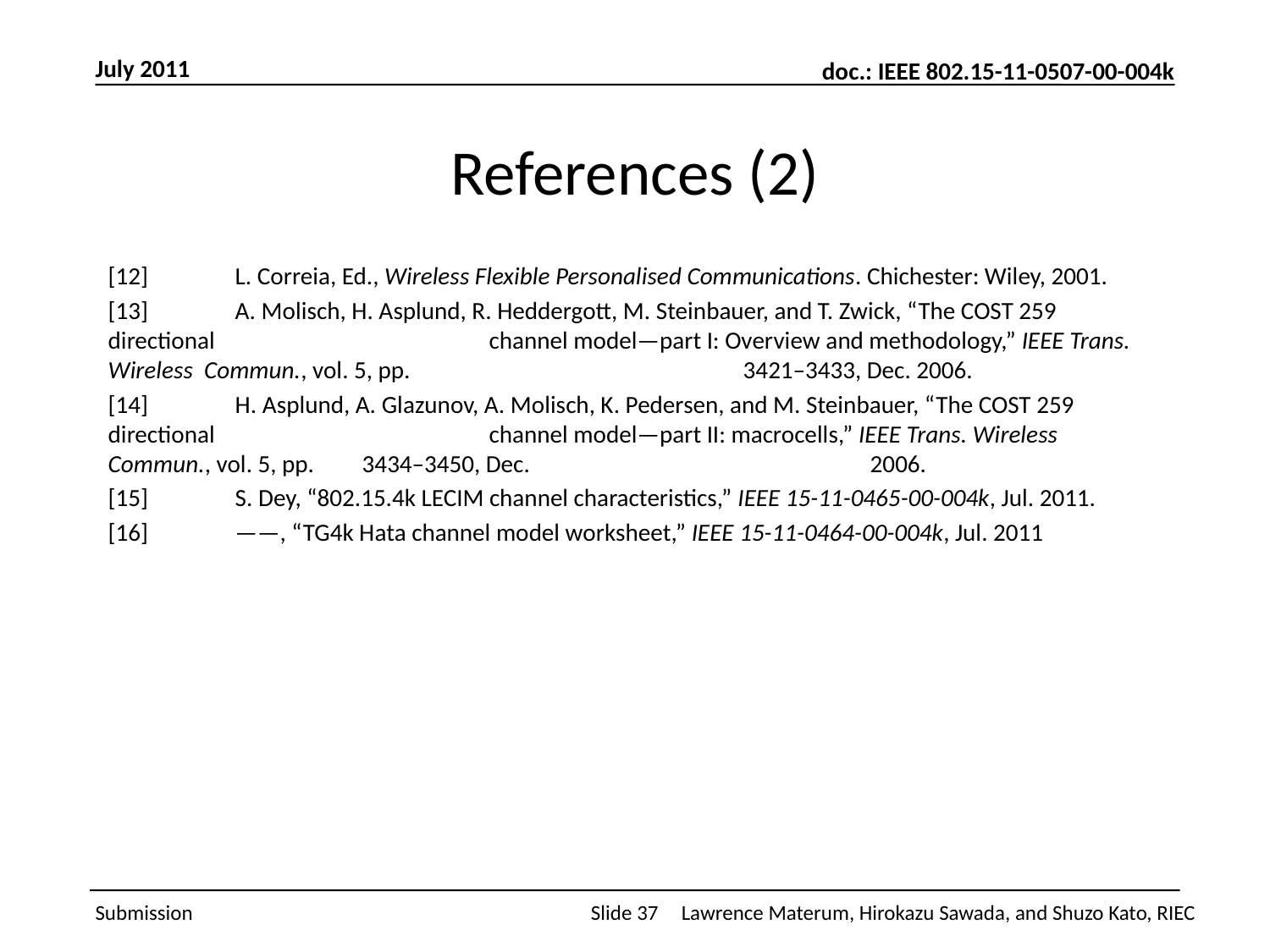

July 2011
# References (2)
[12] 	L. Correia, Ed., Wireless Flexible Personalised Communications. Chichester: Wiley, 2001.
[13] 	A. Molisch, H. Asplund, R. Heddergott, M. Steinbauer, and T. Zwick, “The COST 259  directional 			channel model—part I: Overview and methodology,” IEEE Trans. Wireless  Commun., vol. 5, pp. 			3421–3433, Dec. 2006.
[14] 	H. Asplund, A. Glazunov, A. Molisch, K. Pedersen, and M. Steinbauer, “The COST 259 directional 			channel model—part II: macrocells,” IEEE Trans. Wireless Commun., vol. 5, pp. 	3434–3450, Dec. 			2006.
[15] 	S. Dey, “802.15.4k LECIM channel characteristics,” IEEE 15-11-0465-00-004k, Jul. 2011.
[16] 	——, “TG4k Hata channel model worksheet,” IEEE 15-11-0464-00-004k, Jul. 2011
Slide 37
Lawrence Materum, Hirokazu Sawada, and Shuzo Kato, RIEC